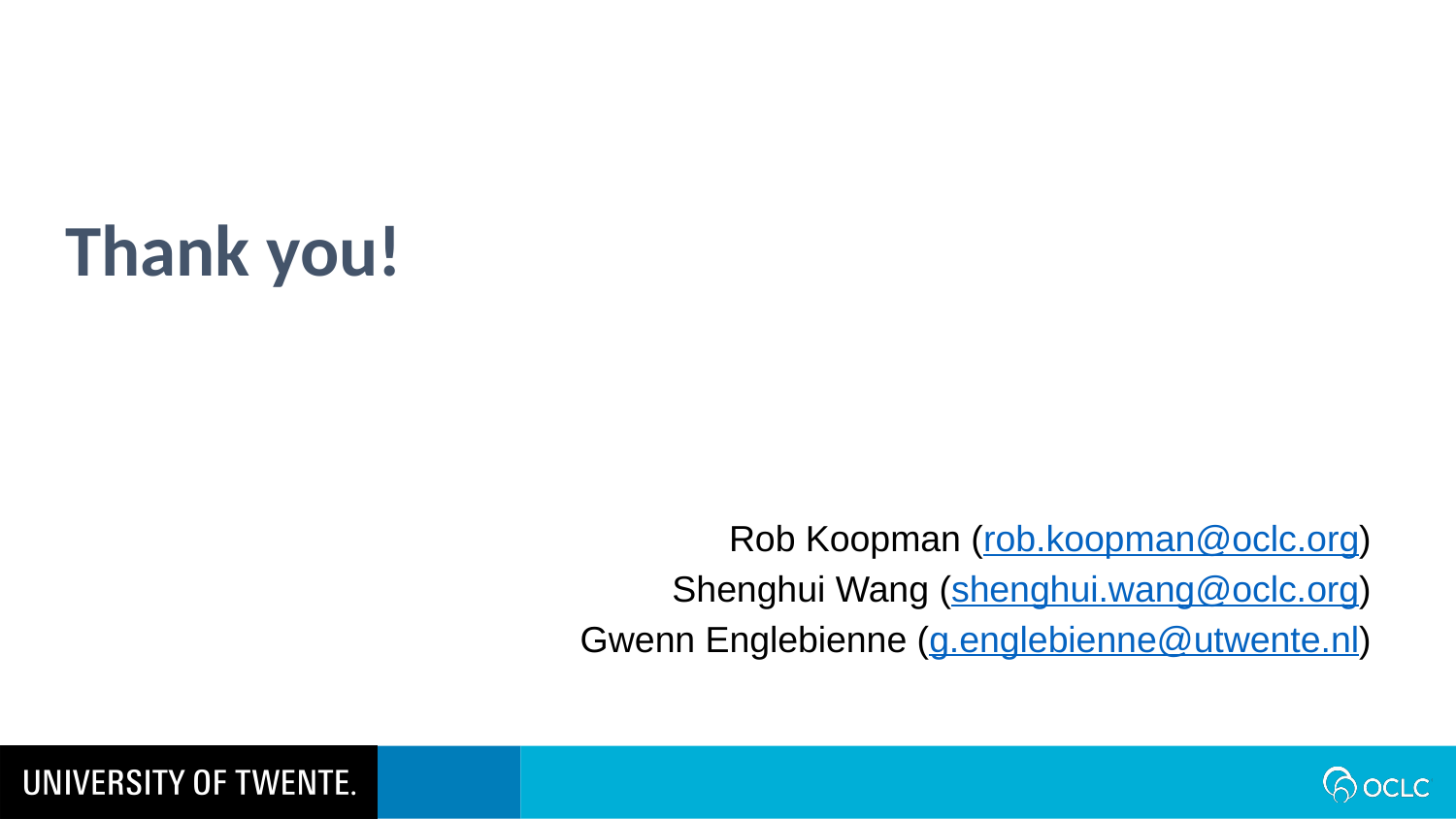

Thank you!
Rob Koopman (rob.koopman@oclc.org)
Shenghui Wang (shenghui.wang@oclc.org)
Gwenn Englebienne (g.englebienne@utwente.nl)